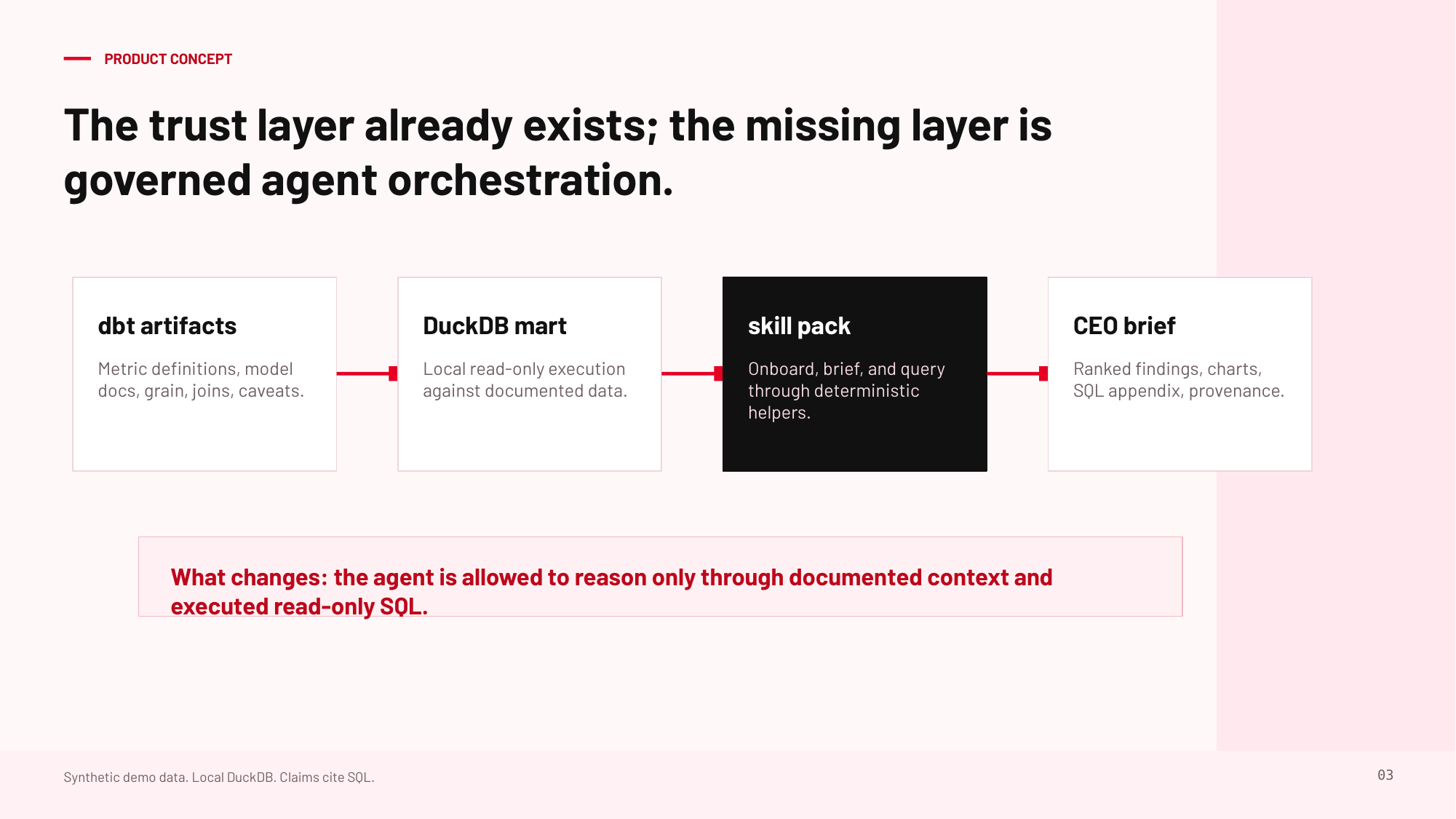

PRODUCT CONCEPT

The trust layer already exists; the missing layer is governed agent orchestration.

dbt artifacts
DuckDB mart
skill pack
CEO brief
Metric definitions, model docs, grain, joins, caveats.
Local read-only execution against documented data.
Onboard, brief, and query through deterministic helpers.
Ranked findings, charts, SQL appendix, provenance.

What changes: the agent is allowed to reason only through documented context and executed read-only SQL.

03
Synthetic demo data. Local DuckDB. Claims cite SQL.